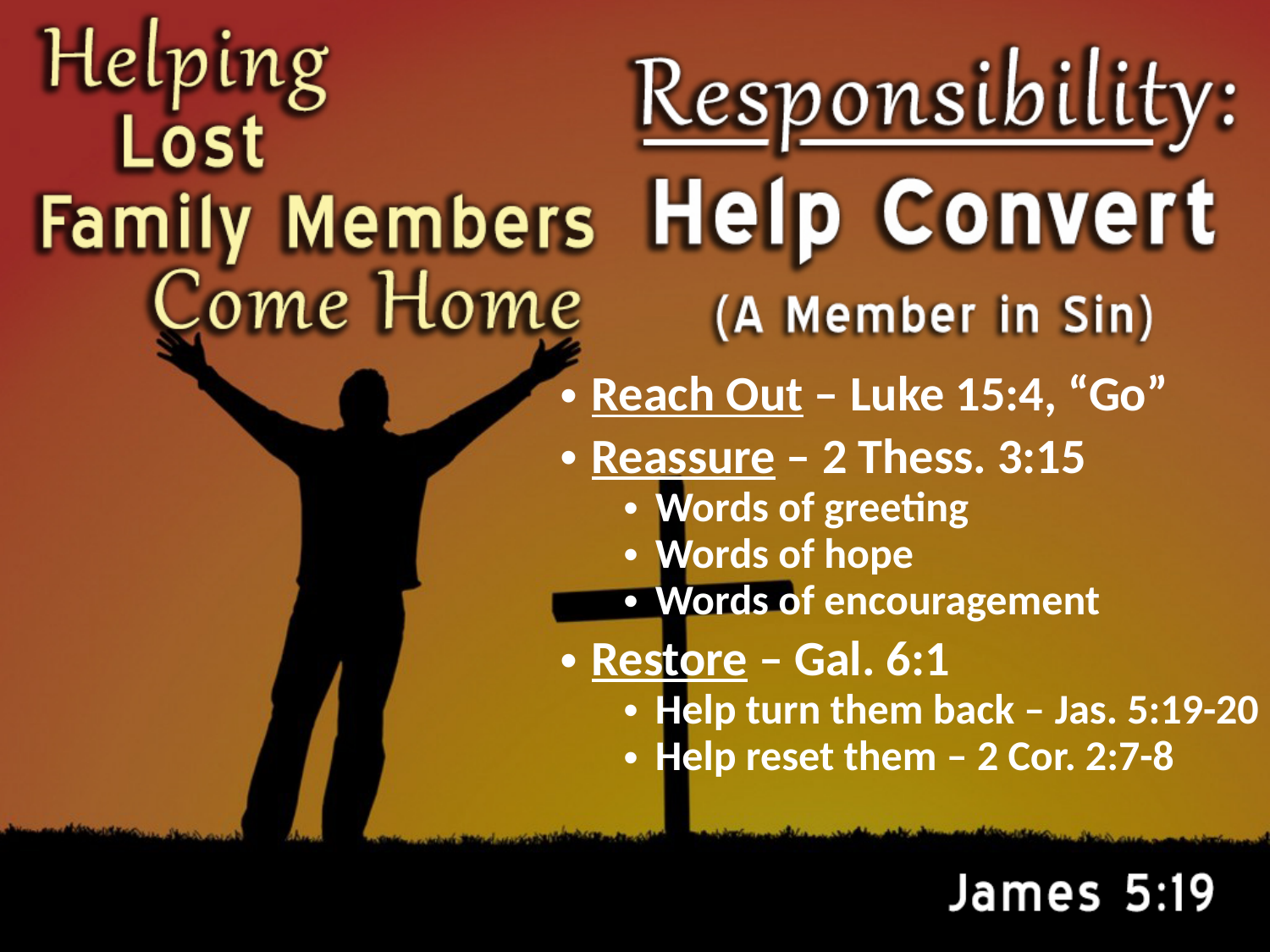

Reach Out – Luke 15:4, “Go”
Reassure – 2 Thess. 3:15
Words of greeting
Words of hope
Words of encouragement
Restore – Gal. 6:1
Help turn them back – Jas. 5:19-20
Help reset them – 2 Cor. 2:7-8